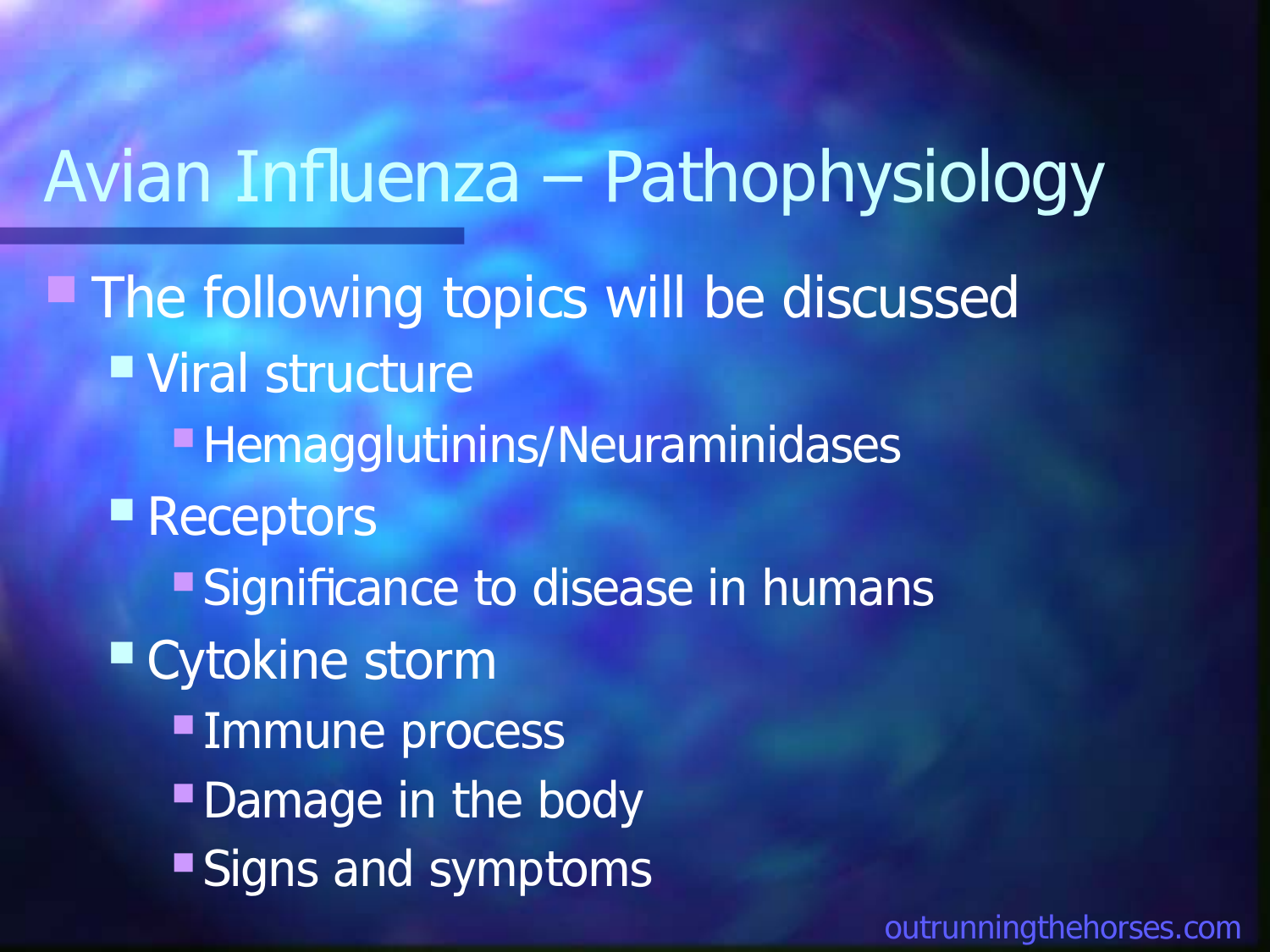

# Avian Influenza – Pathophysiology
The following topics will be discussed
Viral structure
Hemagglutinins/Neuraminidases
Receptors
Significance to disease in humans
Cytokine storm
Immune process
Damage in the body
Signs and symptoms
outrunningthehorses.com